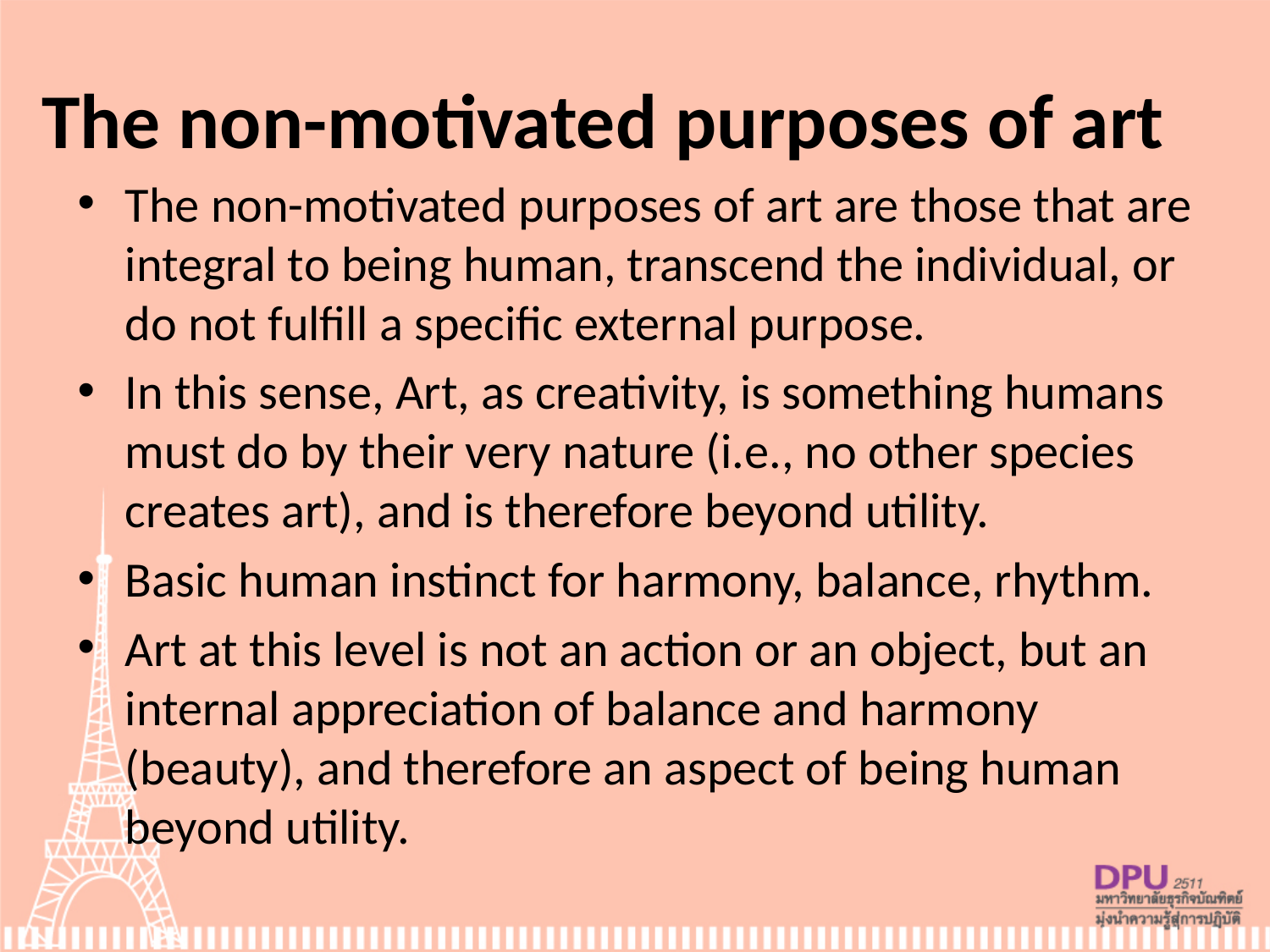

# The non-motivated purposes of art
The non-motivated purposes of art are those that are integral to being human, transcend the individual, or do not fulfill a specific external purpose.
In this sense, Art, as creativity, is something humans must do by their very nature (i.e., no other species creates art), and is therefore beyond utility.
Basic human instinct for harmony, balance, rhythm.
Art at this level is not an action or an object, but an internal appreciation of balance and harmony (beauty), and therefore an aspect of being human beyond utility.